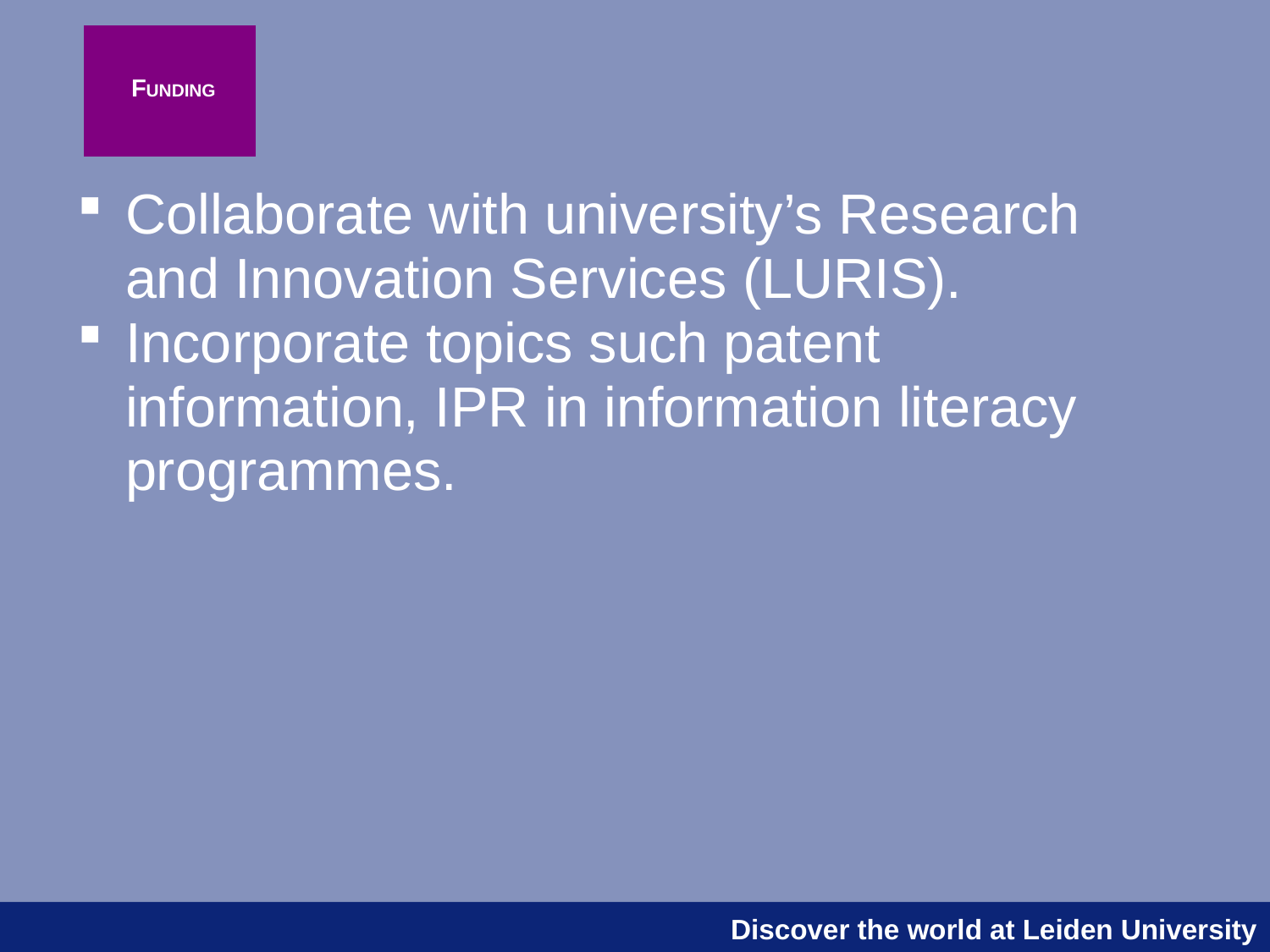

FUNDING
Collaborate with university’s Research and Innovation Services (LURIS).
Incorporate topics such patent information, IPR in information literacy programmes.